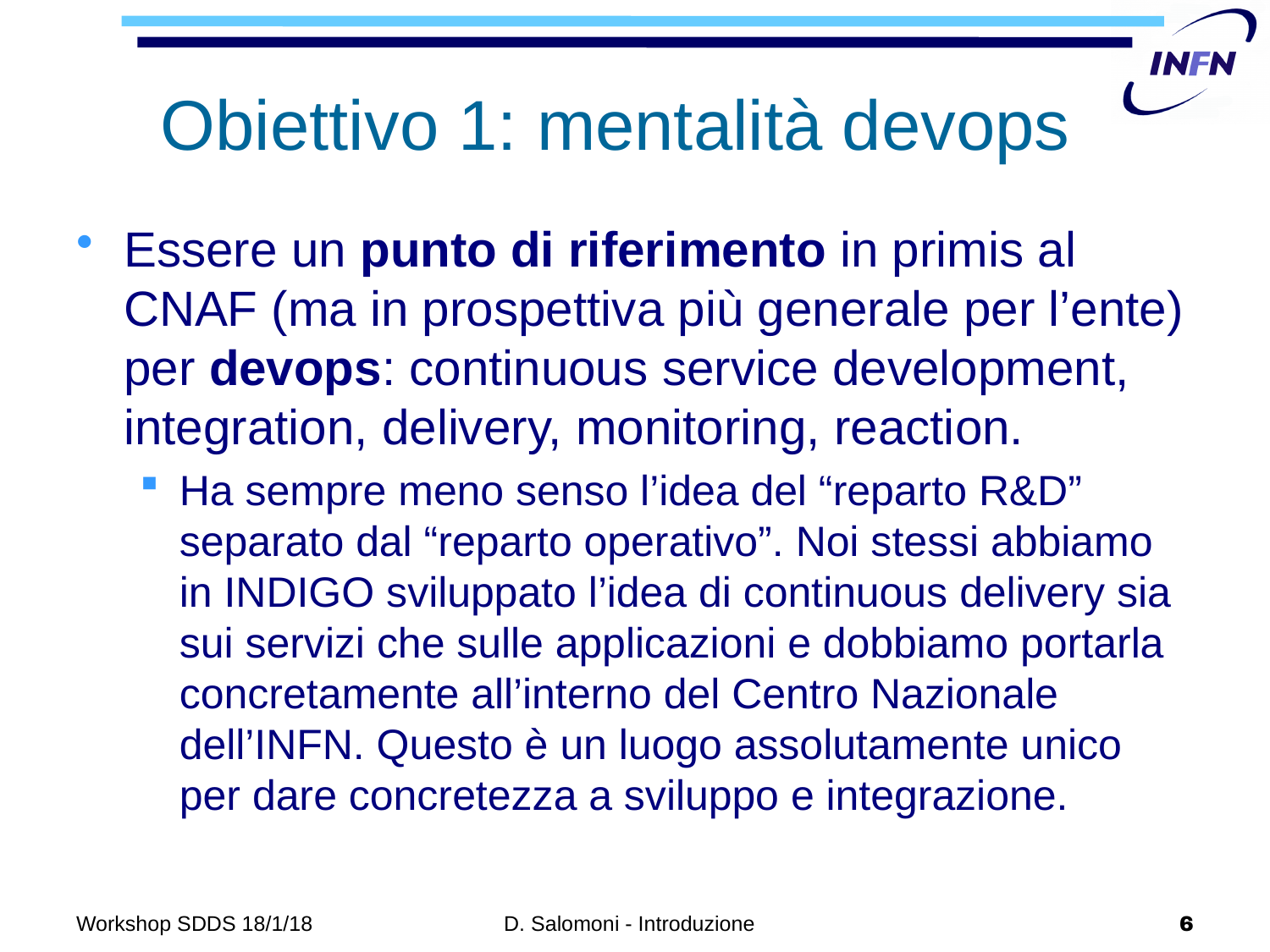

# Obiettivo 1: mentalità devops
Essere un punto di riferimento in primis al CNAF (ma in prospettiva più generale per l’ente) per devops: continuous service development, integration, delivery, monitoring, reaction.
Ha sempre meno senso l’idea del “reparto R&D” separato dal “reparto operativo”. Noi stessi abbiamo in INDIGO sviluppato l’idea di continuous delivery sia sui servizi che sulle applicazioni e dobbiamo portarla concretamente all’interno del Centro Nazionale dell’INFN. Questo è un luogo assolutamente unico per dare concretezza a sviluppo e integrazione.
Workshop SDDS 18/1/18
D. Salomoni - Introduzione
6